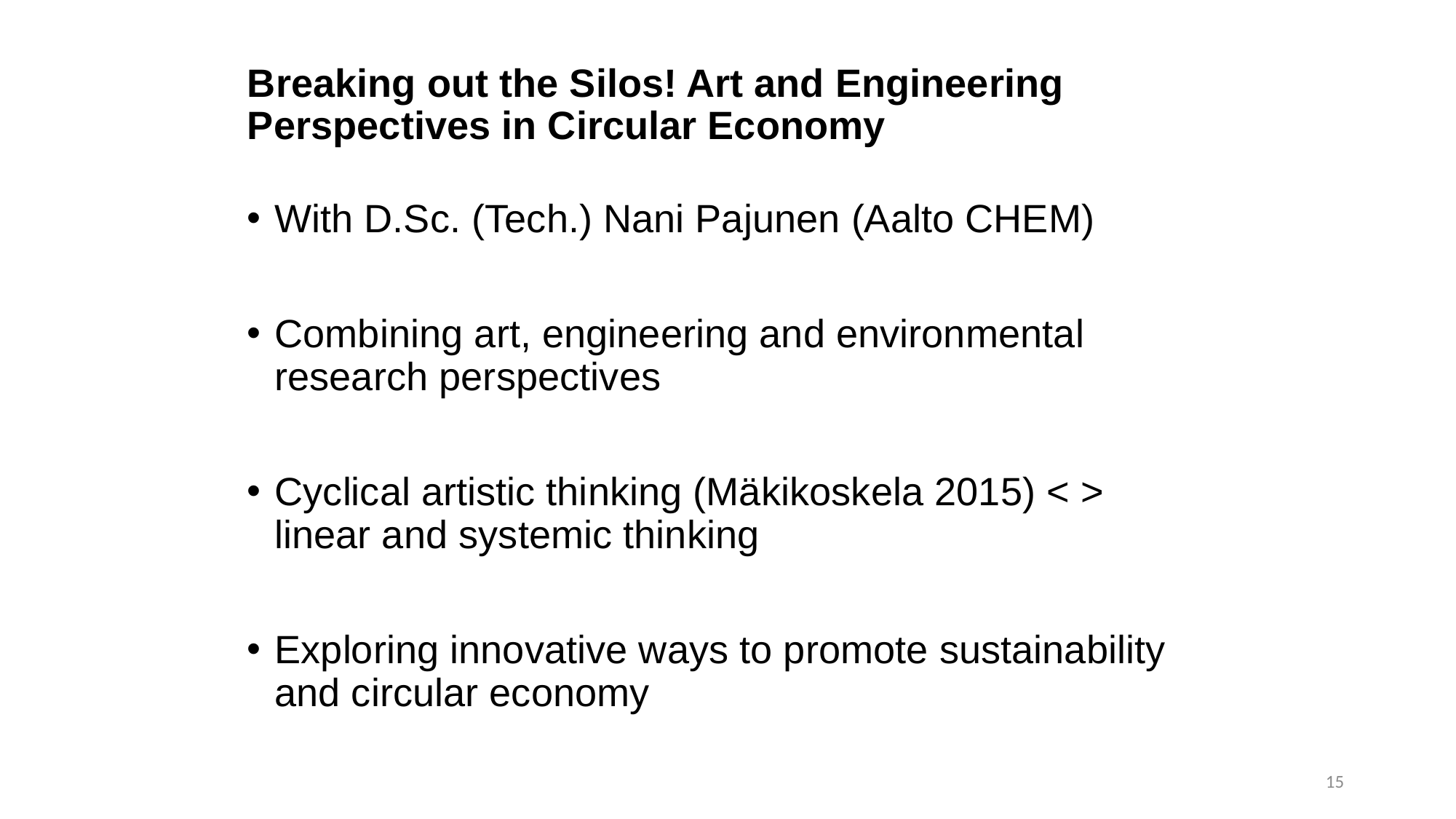

# Breaking out the Silos! Art and Engineering Perspectives in Circular Economy
With D.Sc. (Tech.) Nani Pajunen (Aalto CHEM)

Combining art, engineering and environmental research perspectives

Cyclical artistic thinking (Mäkikoskela 2015) < > linear and systemic thinking

Exploring innovative ways to promote sustainability and circular economy

15